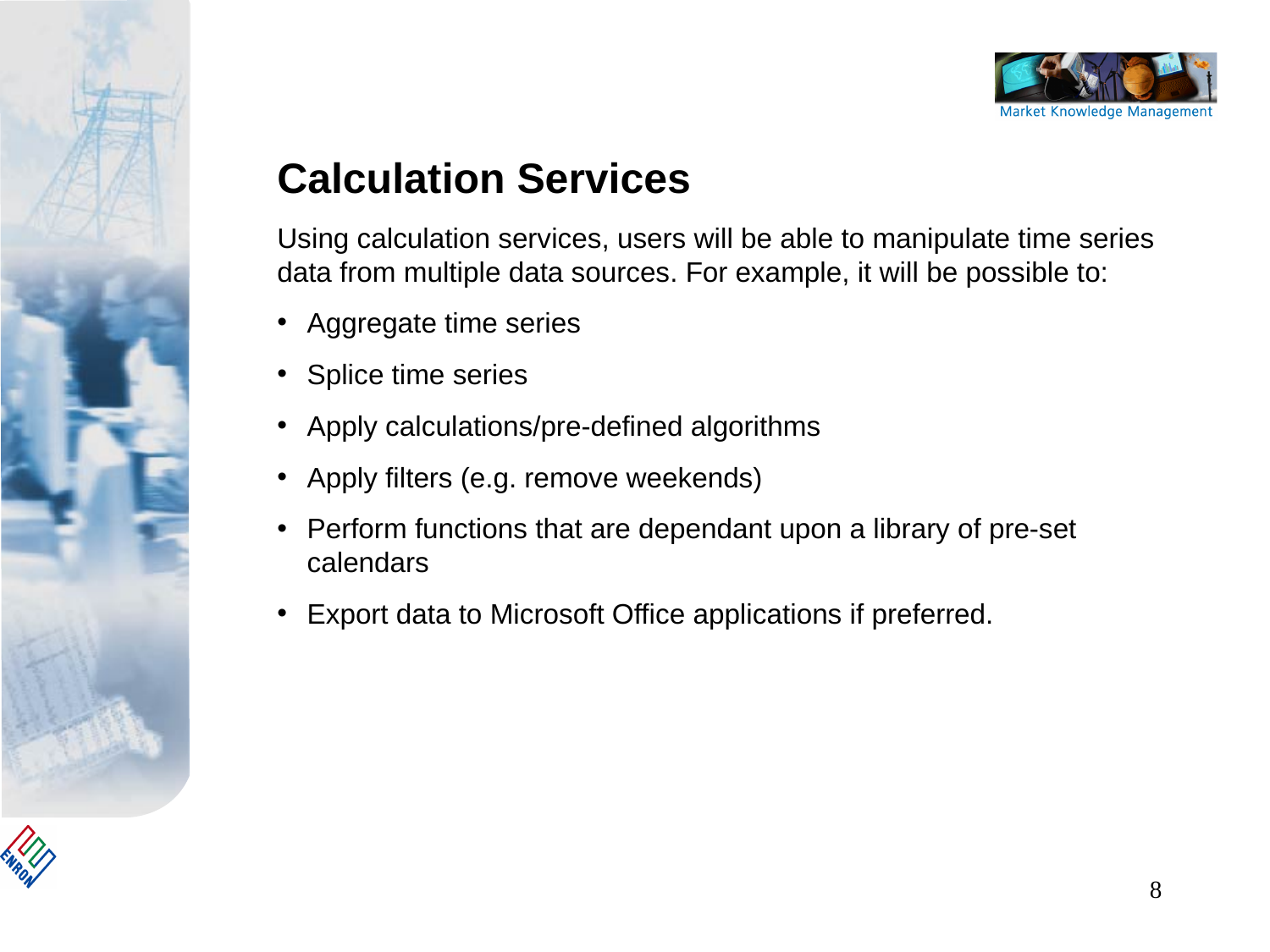

Calculation Services
Using calculation services, users will be able to manipulate time series data from multiple data sources. For example, it will be possible to:
Aggregate time series
Splice time series
Apply calculations/pre-defined algorithms
Apply filters (e.g. remove weekends)
Perform functions that are dependant upon a library of pre-set calendars
Export data to Microsoft Office applications if preferred.

8